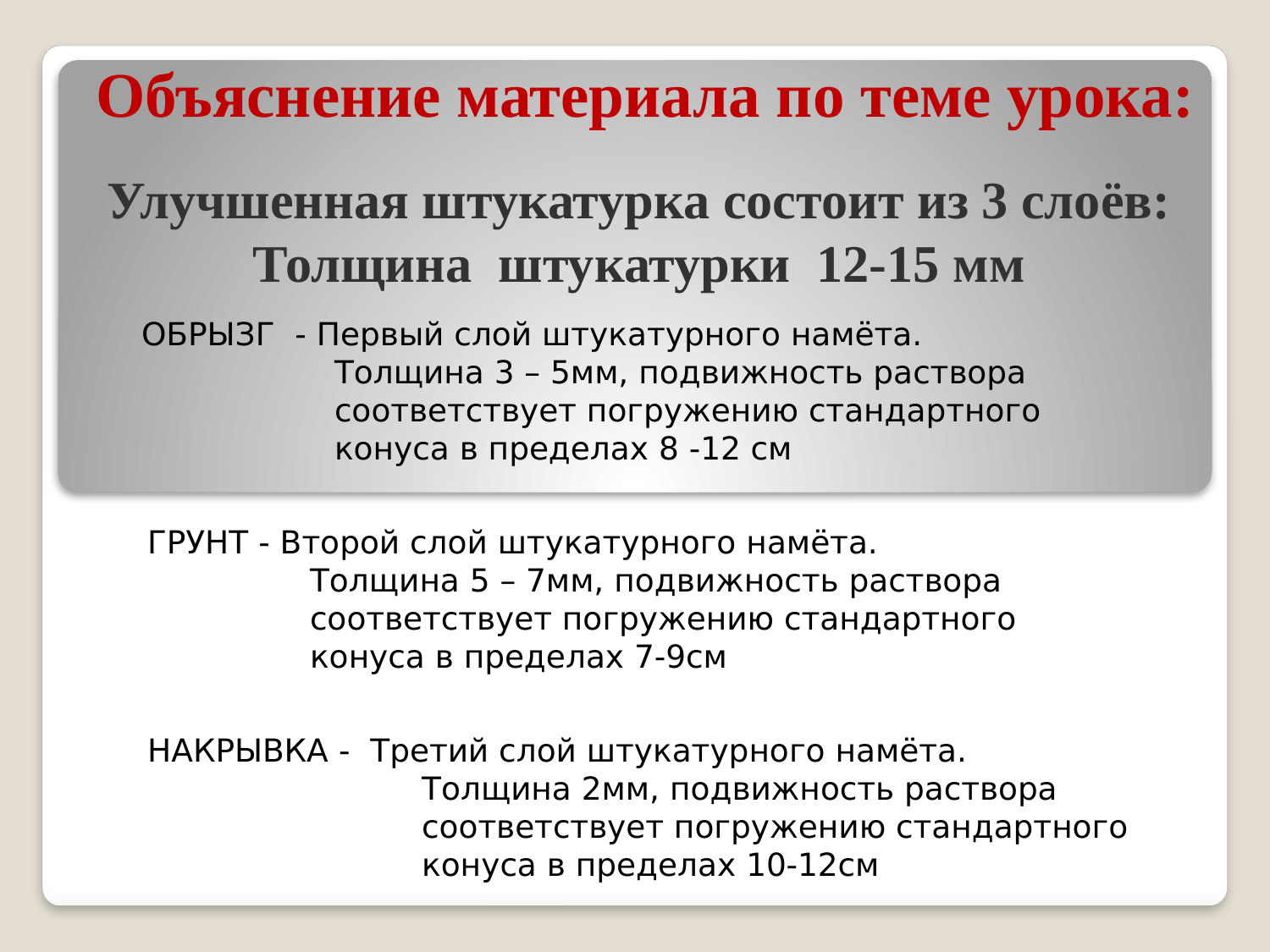

# Объяснение материала по теме урока:
Улучшенная штукатурка состоит из 3 слоёв:
Толщина  штукатурки  12-15 мм
ОБРЫЗГ  - Первый слой штукатурного намёта.
                   Толщина 3 – 5мм, подвижность раствора
                   соответствует погружению стандартного
                   конуса в пределах 8 -12 см
ГРУНТ - Второй слой штукатурного намёта.
                Толщина 5 – 7мм, подвижность раствора
                соответствует погружению стандартного
                конуса в пределах 7-9см
НАКРЫВКА -  Третий слой штукатурного намёта.
                           Толщина 2мм, подвижность раствора
                           соответствует погружению стандартного
                           конуса в пределах 10-12см